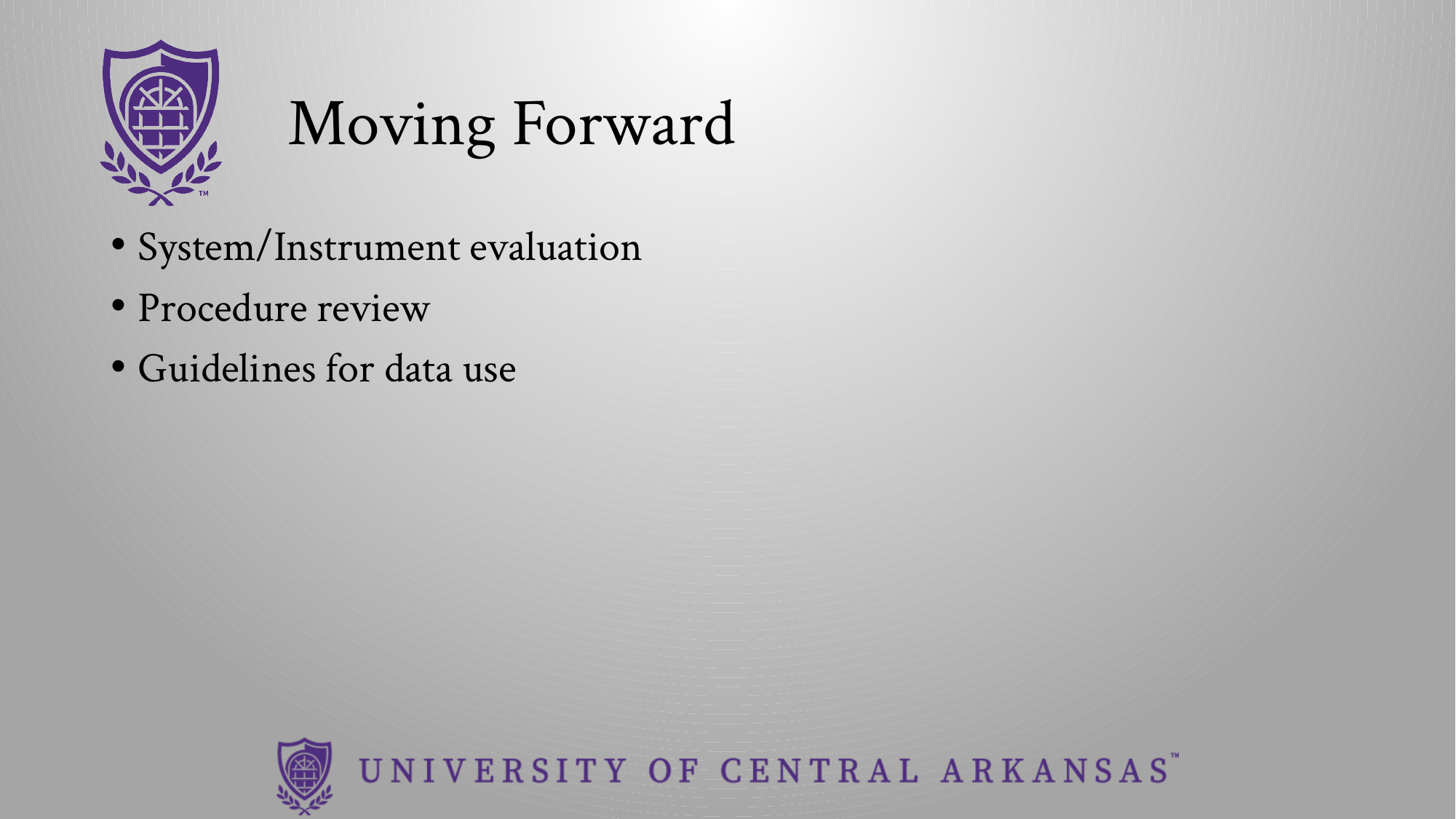

# Moving Forward
System/Instrument evaluation
Procedure review
Guidelines for data use